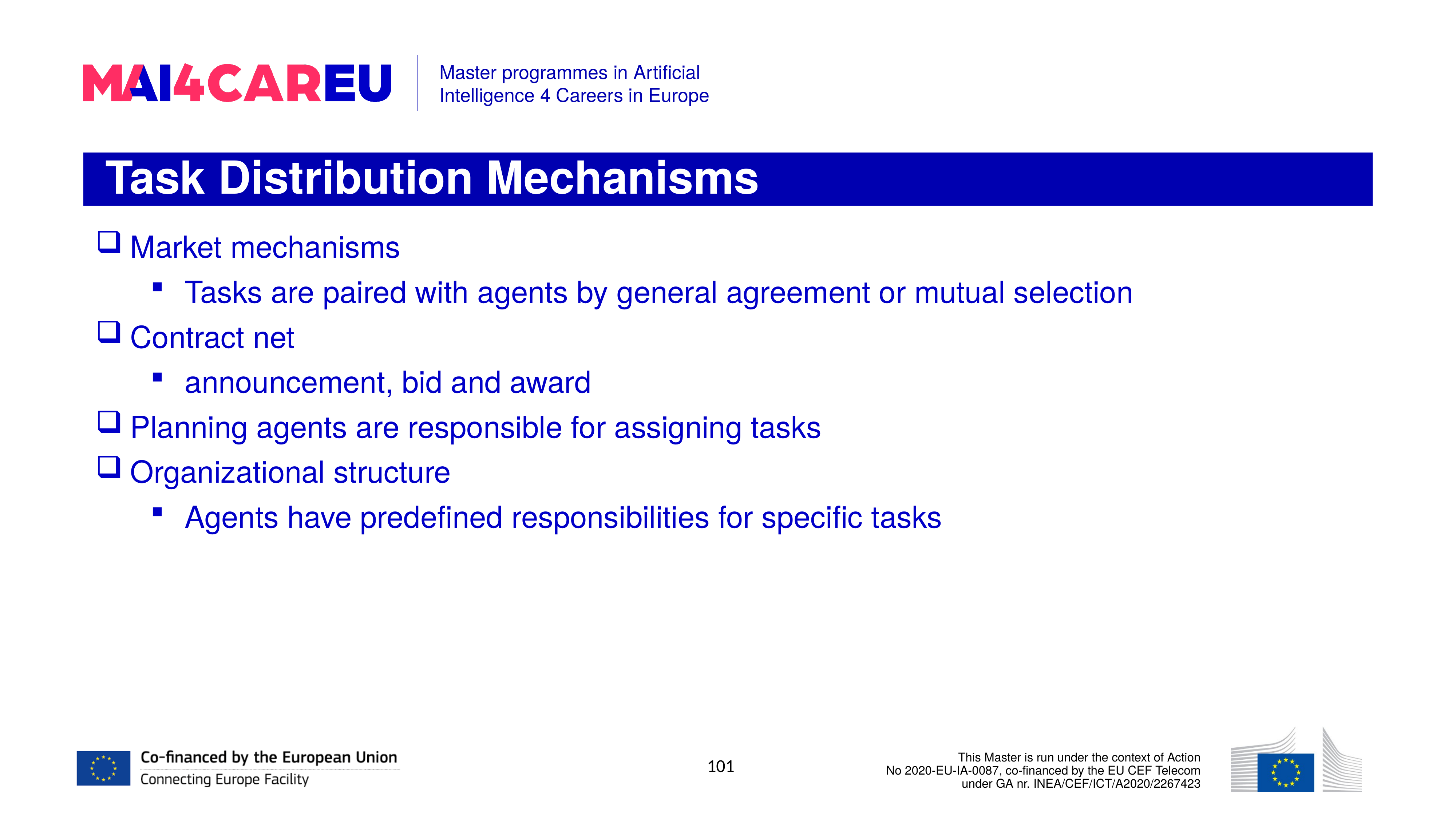

Task Distribution Mechanisms
Market mechanisms
Tasks are paired with agents by general agreement or mutual selection
Contract net
announcement, bid and award
Planning agents are responsible for assigning tasks
Organizational structure
Agents have predefined responsibilities for specific tasks

101